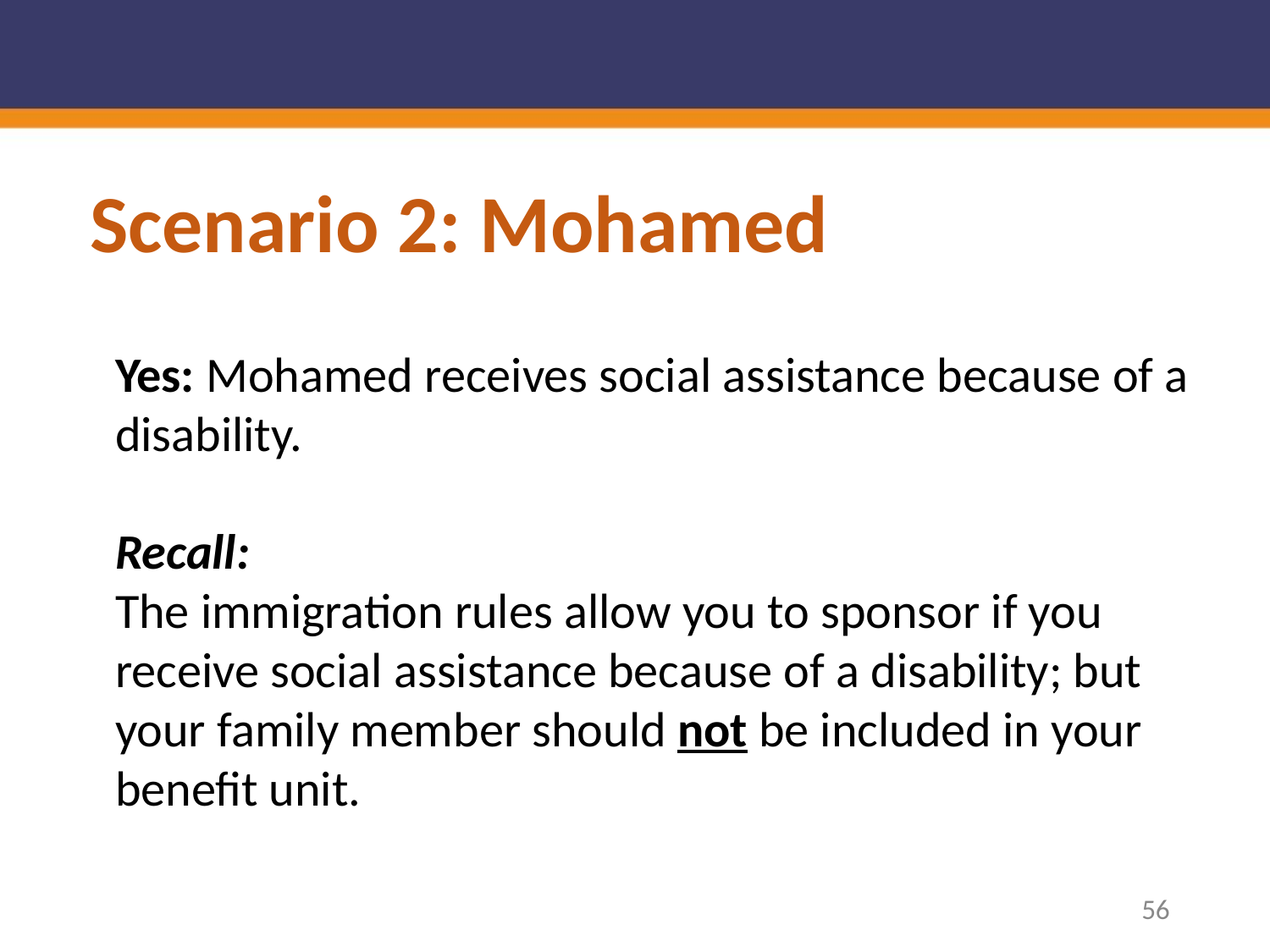

# Scenario 2: Mohamed
Yes: Mohamed receives social assistance because of a disability.
Recall:
The immigration rules allow you to sponsor if you receive social assistance because of a disability; but your family member should not be included in your benefit unit.

56